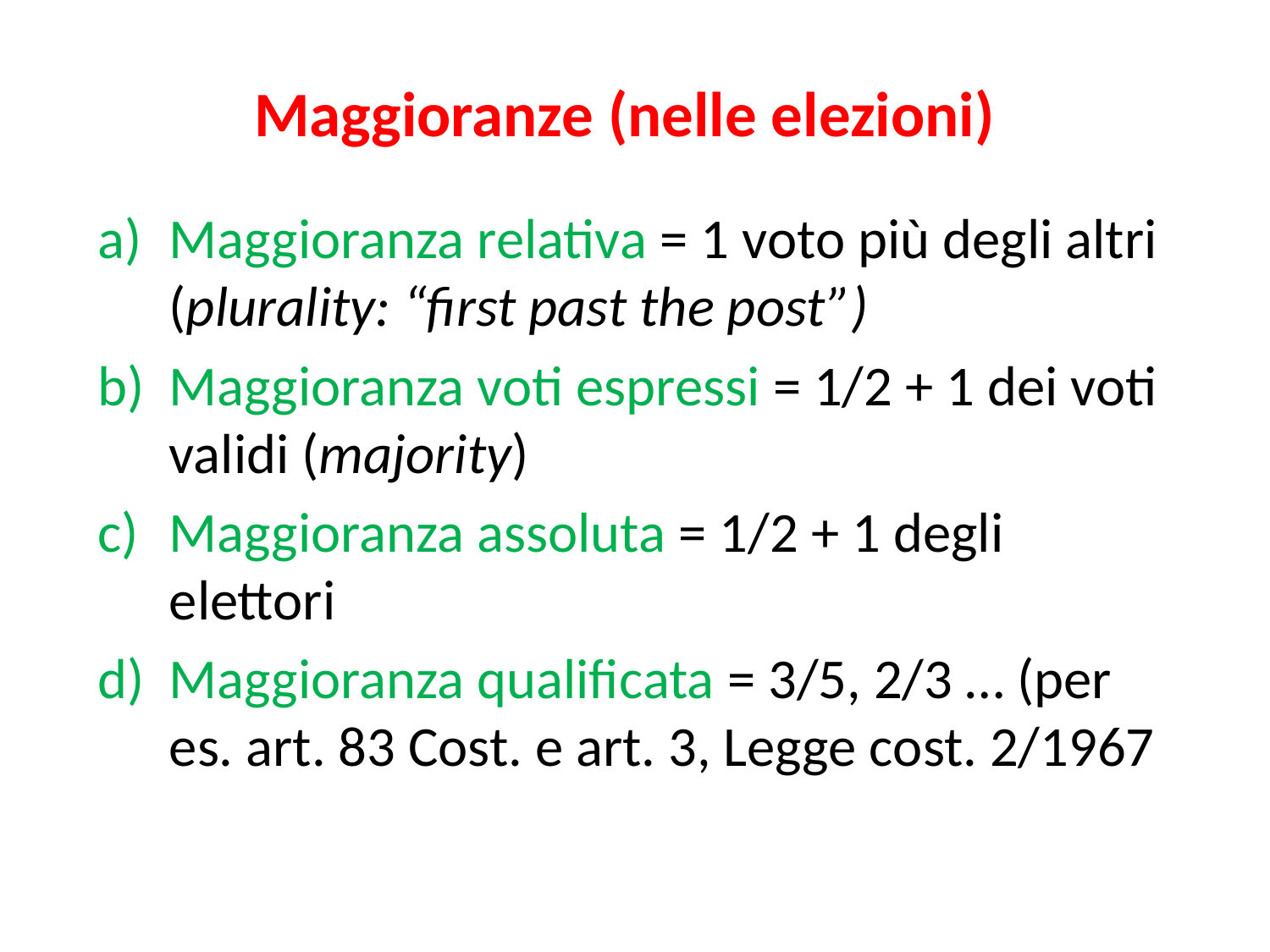

# Maggioranze (nelle elezioni)
Maggioranza relativa = 1 voto più degli altri (plurality: “first past the post”)
Maggioranza voti espressi = 1/2 + 1 dei voti validi (majority)
Maggioranza assoluta = 1/2 + 1 degli elettori
Maggioranza qualificata = 3/5, 2/3 … (per es. art. 83 Cost. e art. 3, Legge cost. 2/1967